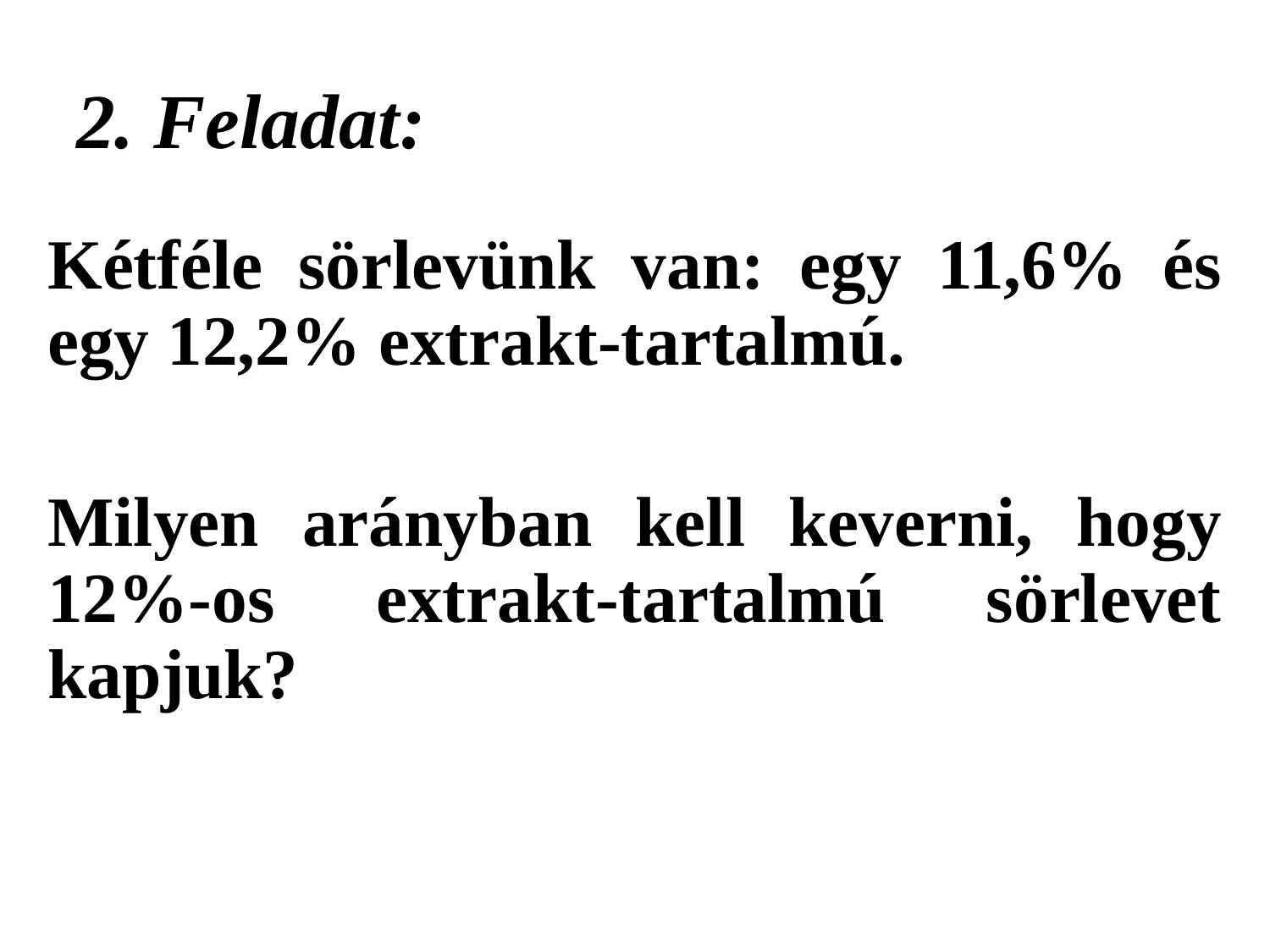

# 2. Feladat:
Kétféle sörlevünk van: egy 11,6% és egy 12,2% extrakt-tartalmú.

Milyen arányban kell keverni, hogy 12%-os extrakt-tartalmú sörlevet kapjuk?